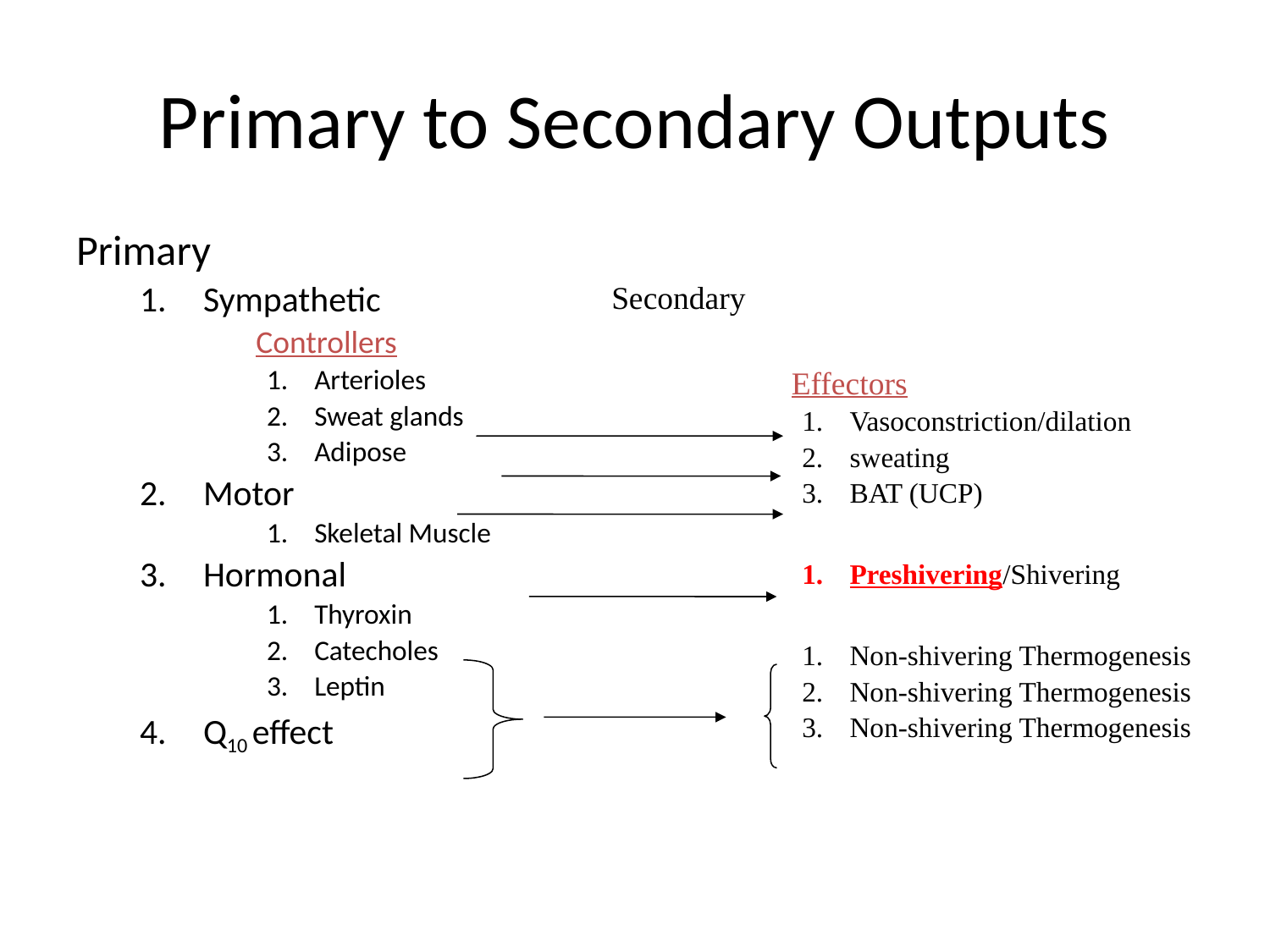

# Primary to Secondary Outputs
Primary
Sympathetic
	Controllers
Arterioles
Sweat glands
Adipose
Motor
Skeletal Muscle
Hormonal
Thyroxin
Catecholes
Leptin
Q10 effect
Secondary
Sympathetic
	Effectors
Vasoconstriction/dilation
sweating
BAT (UCP)
Motor
Preshivering/Shivering
Hormonal
Non-shivering Thermogenesis
Non-shivering Thermogenesis
Non-shivering Thermogenesis
Q10 effect